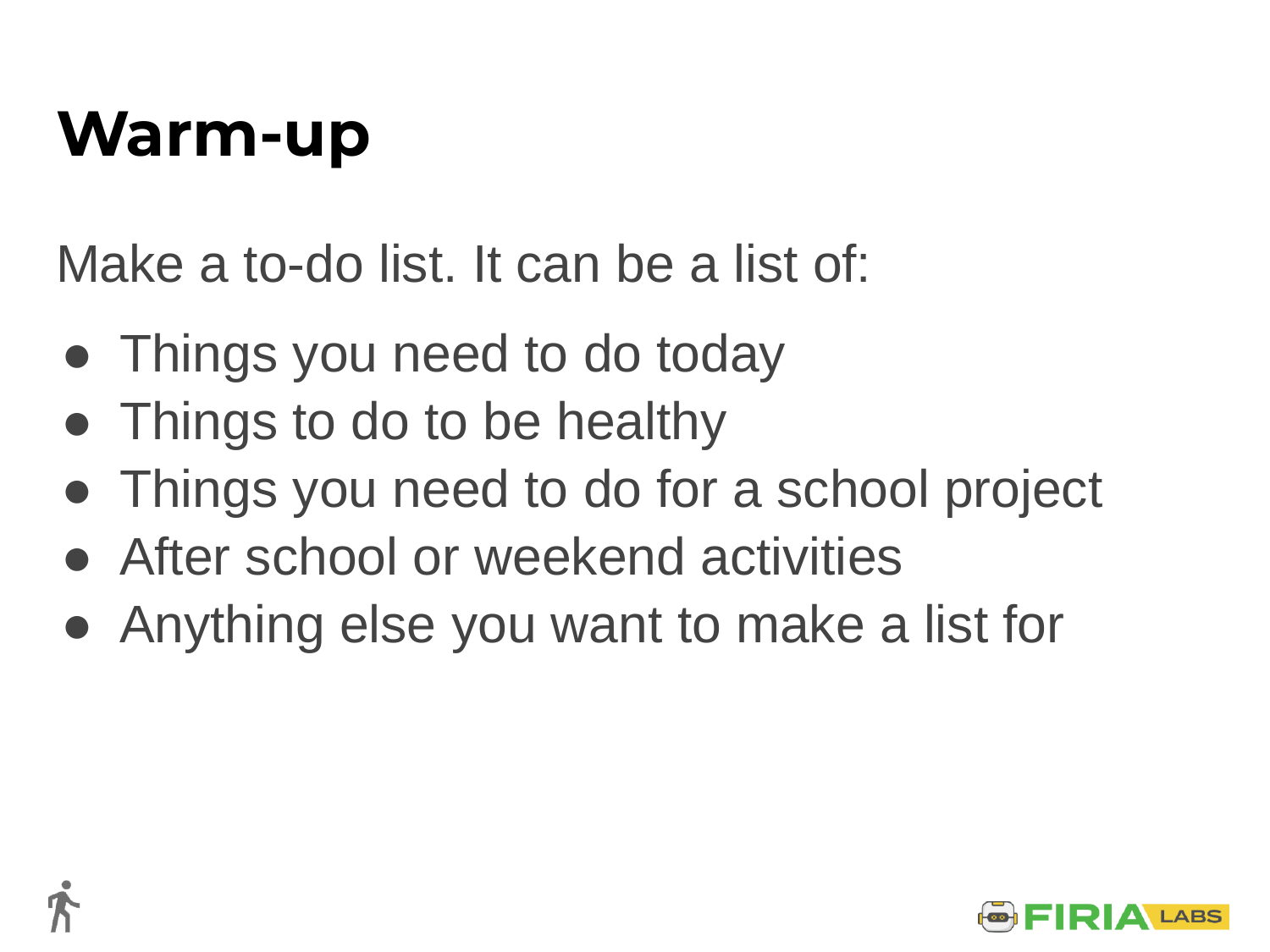

# Warm-up
Make a to-do list. It can be a list of:
Things you need to do today
Things to do to be healthy
Things you need to do for a school project
After school or weekend activities
Anything else you want to make a list for